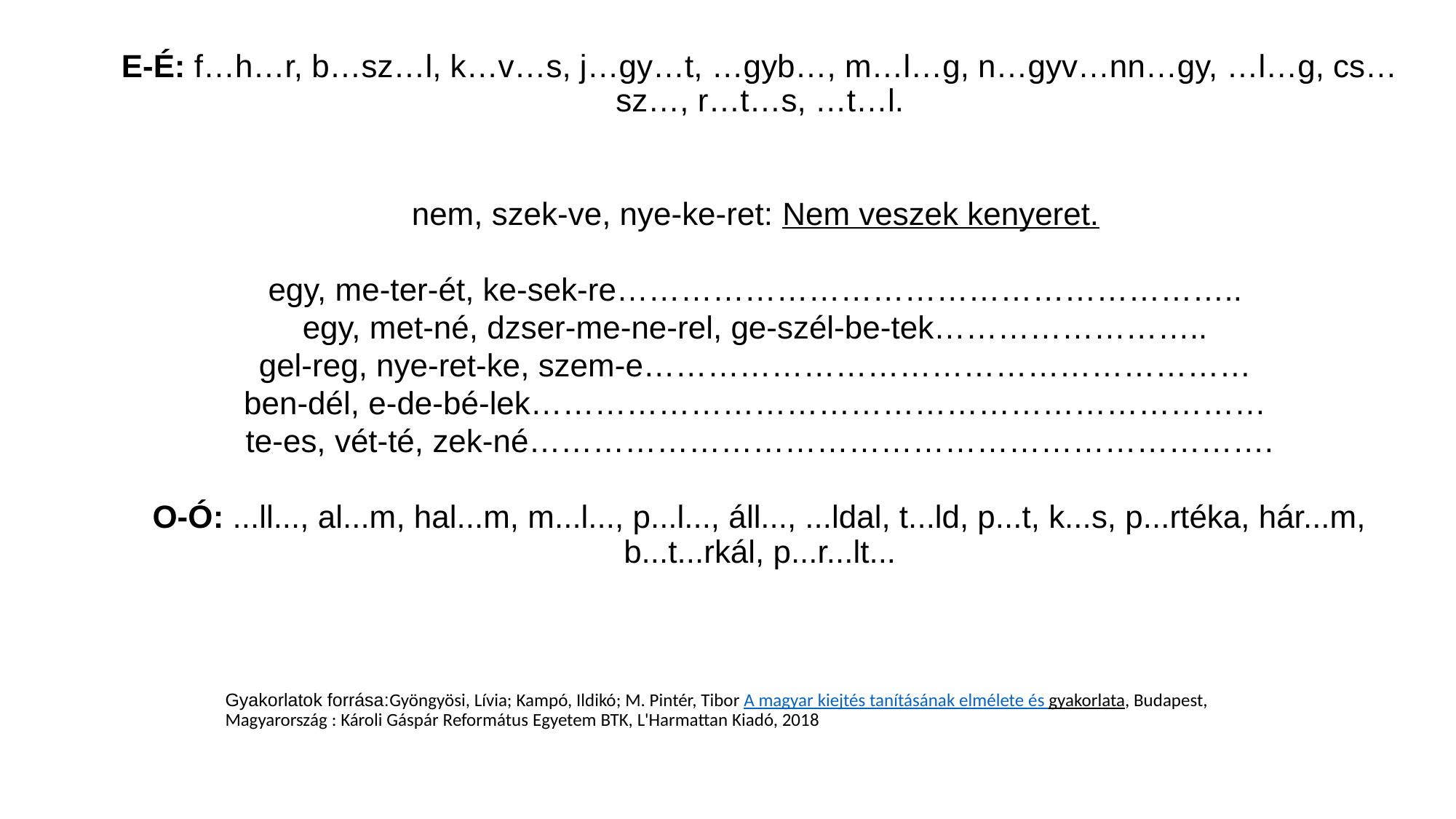

E-É: f…h…r, b…sz…l, k…v…s, j…gy…t, …gyb…, m…l…g, n…gyv…nn…gy, …l…g, cs…sz…, r…t…s, …t…l.

nem, szek-ve, nye-ke-ret: Nem veszek kenyeret.

egy, me-ter-ét, ke-sek-re…………………………………………………..
egy, met-né, dzser-me-ne-rel, ge-szél-be-tek……………………..
gel-reg, nye-ret-ke, szem-e…………………………………………………
ben-dél, e-de-bé-lek……………………………………………………………
te-es, vét-té, zek-né…………………………………………………………….

O-Ó: ...ll..., al...m, hal...m, m...l..., p...l..., áll..., ...ldal, t...ld, p...t, k...s, p...rtéka, hár...m, b...t...rkál, p...r...lt...

Gyakorlatok forrása:
Gyöngyösi, Lívia; Kampó, Ildikó; M. Pintér, Tibor A magyar kiejtés tanításának elmélete és gyakorlata, Budapest, Magyarország : Károli Gáspár Református Egyetem BTK, L'Harmattan Kiadó, 2018